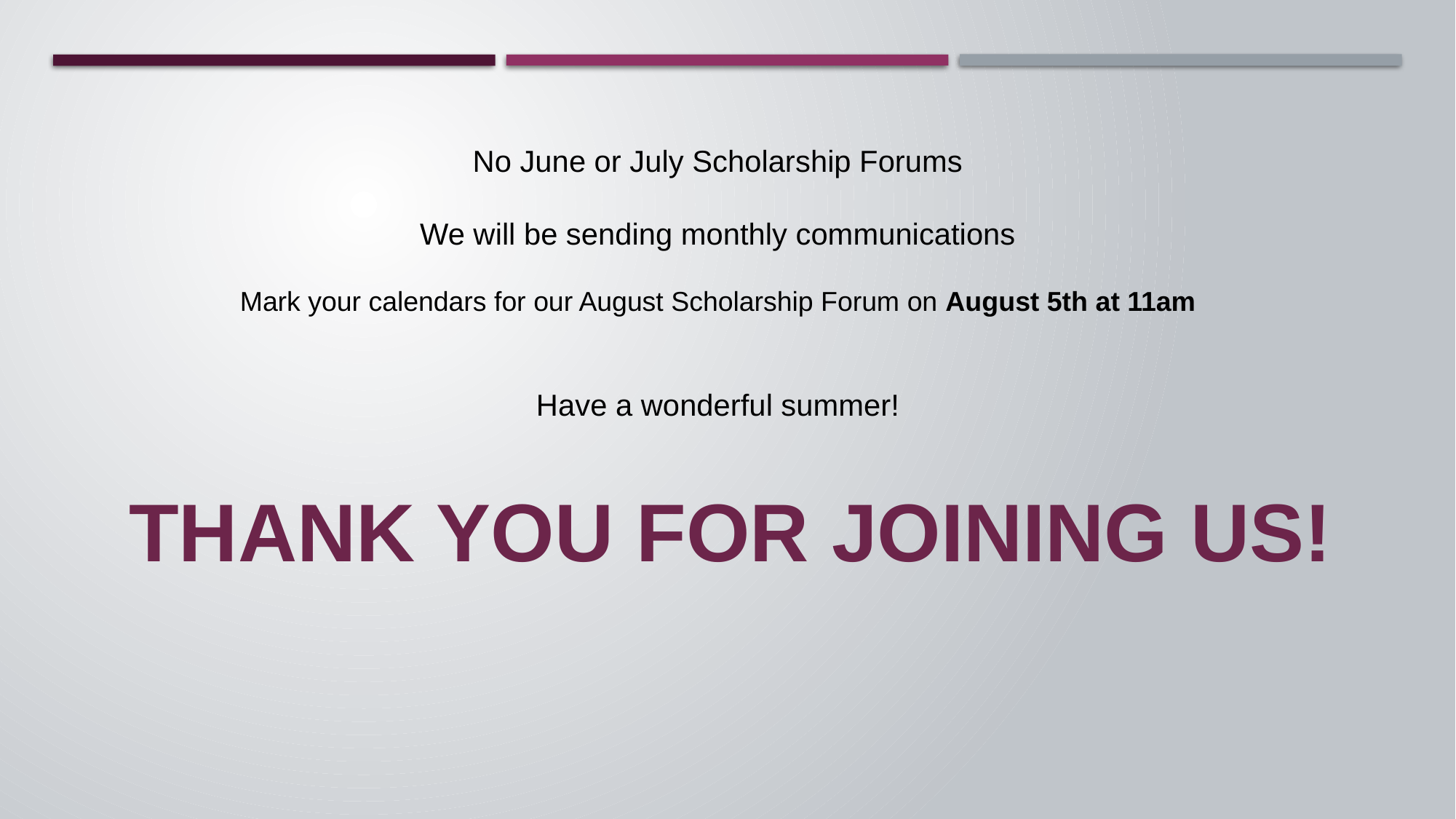

No June or July Scholarship Forums

We will be sending monthly communications

Mark your calendars for our August Scholarship Forum on August 5th at 11am

Have a wonderful summer!
# Thank you for joining us!